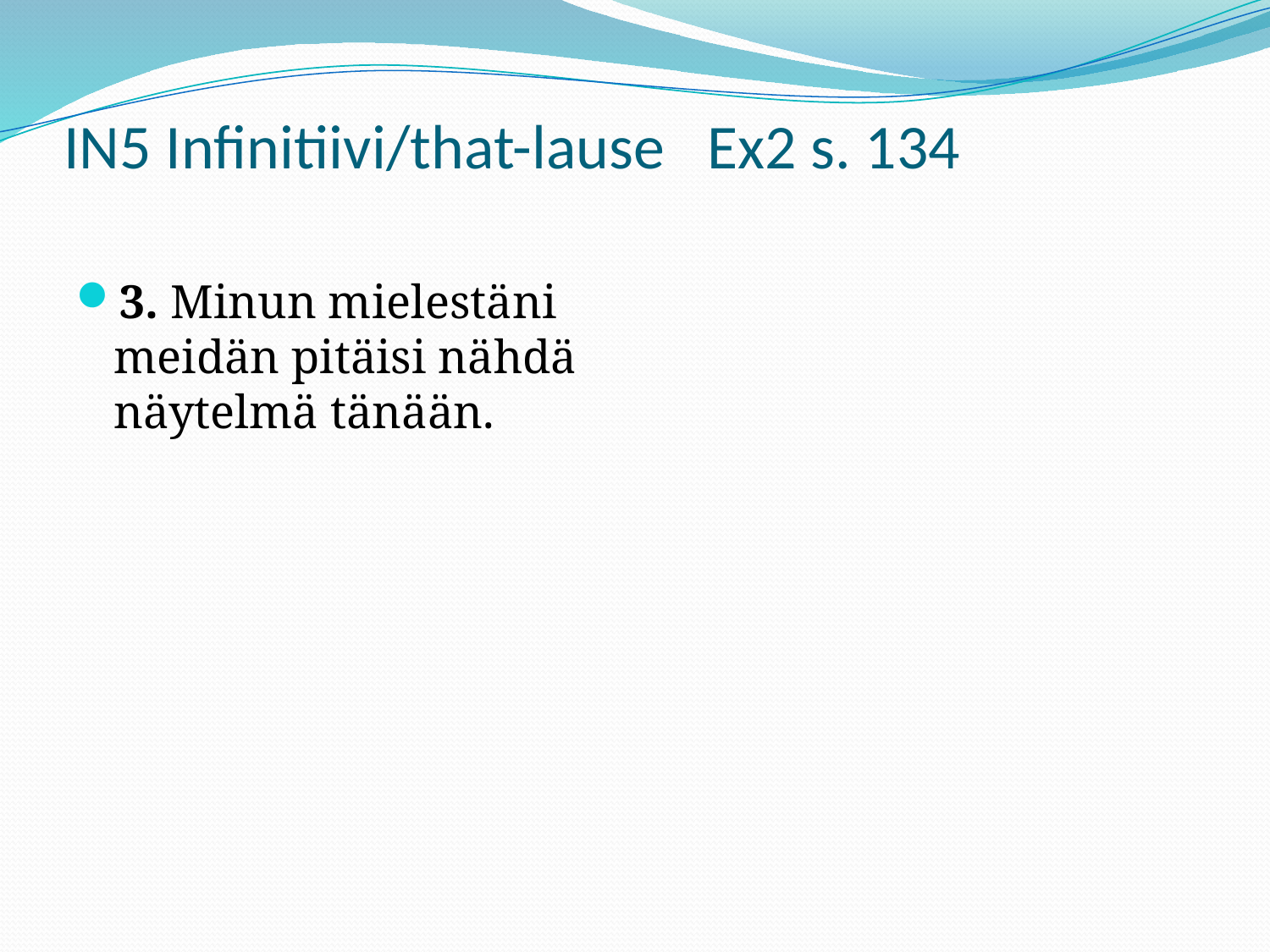

# IN5 Infinitiivi/that-lause   Ex2 s. 134
3. Minun mielestäni meidän pitäisi nähdä näytelmä tänään.